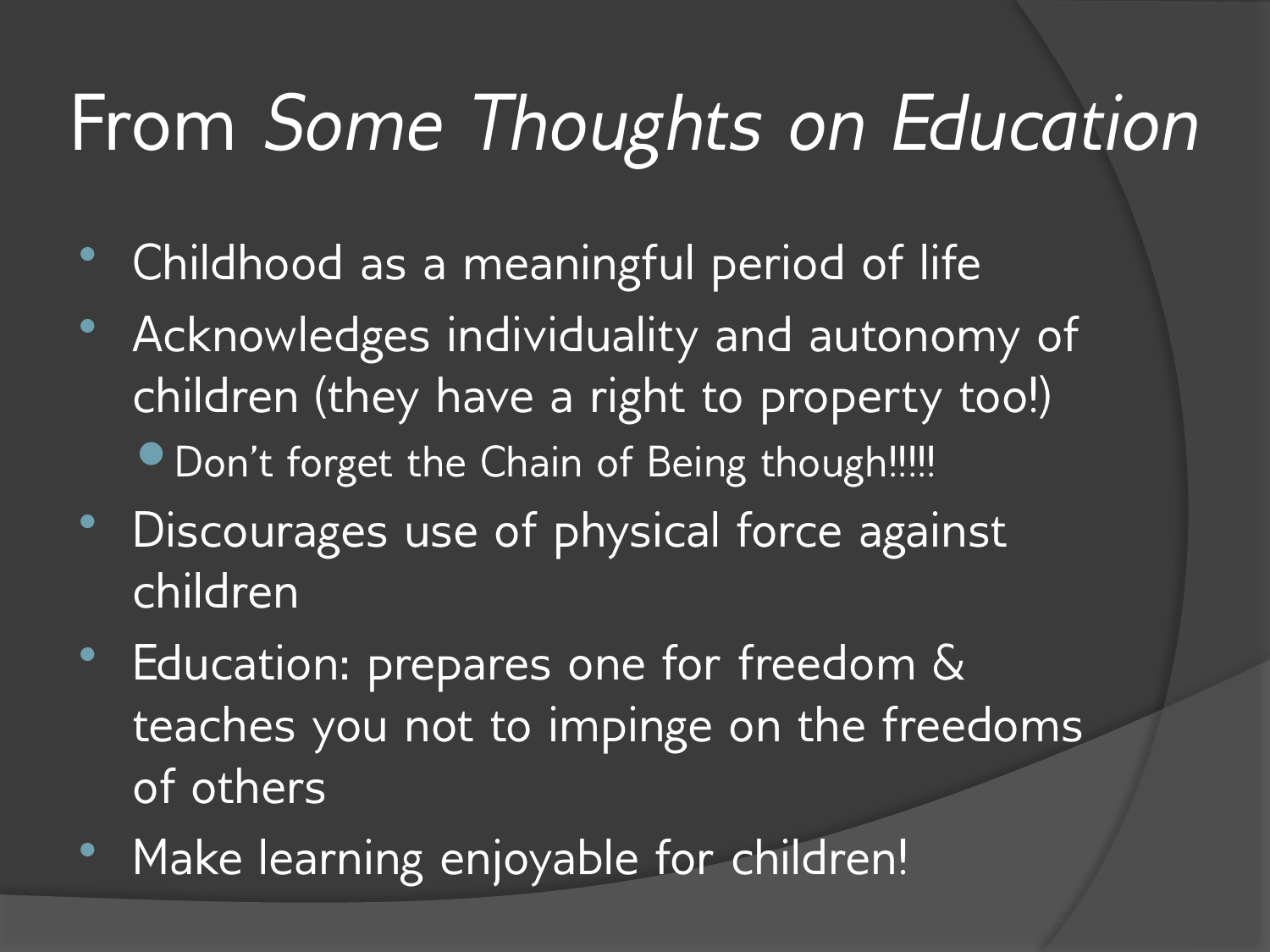

# From Some Thoughts on Education
Childhood as a meaningful period of life
Acknowledges individuality and autonomy of children (they have a right to property too!)
Don’t forget the Chain of Being though!!!!!
Discourages use of physical force against children
Education: prepares one for freedom & teaches you not to impinge on the freedoms of others
Make learning enjoyable for children!